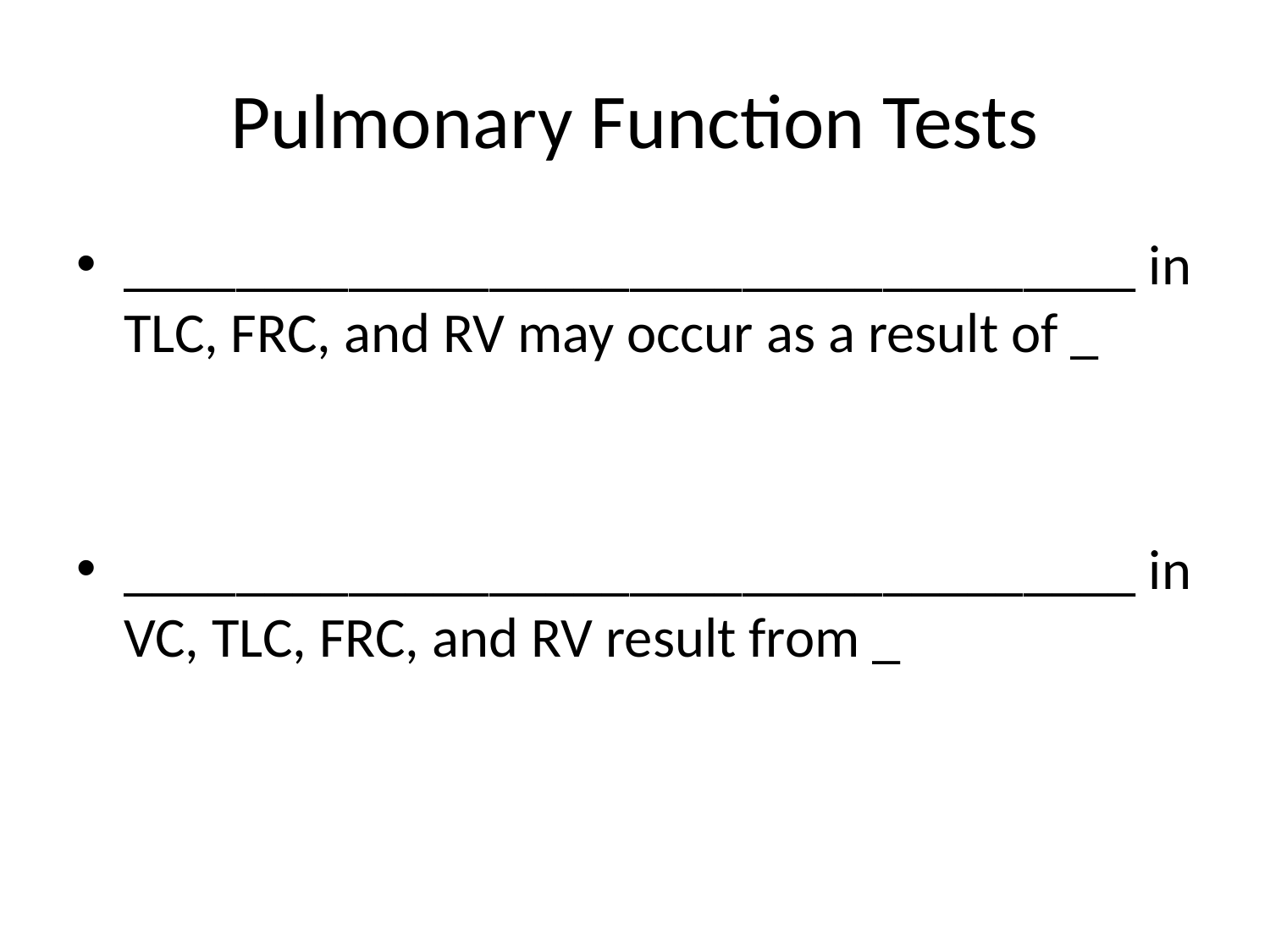

# Pulmonary Function Tests
____________________________________ in TLC, FRC, and RV may occur as a result of _

____________________________________ in VC, TLC, FRC, and RV result from _